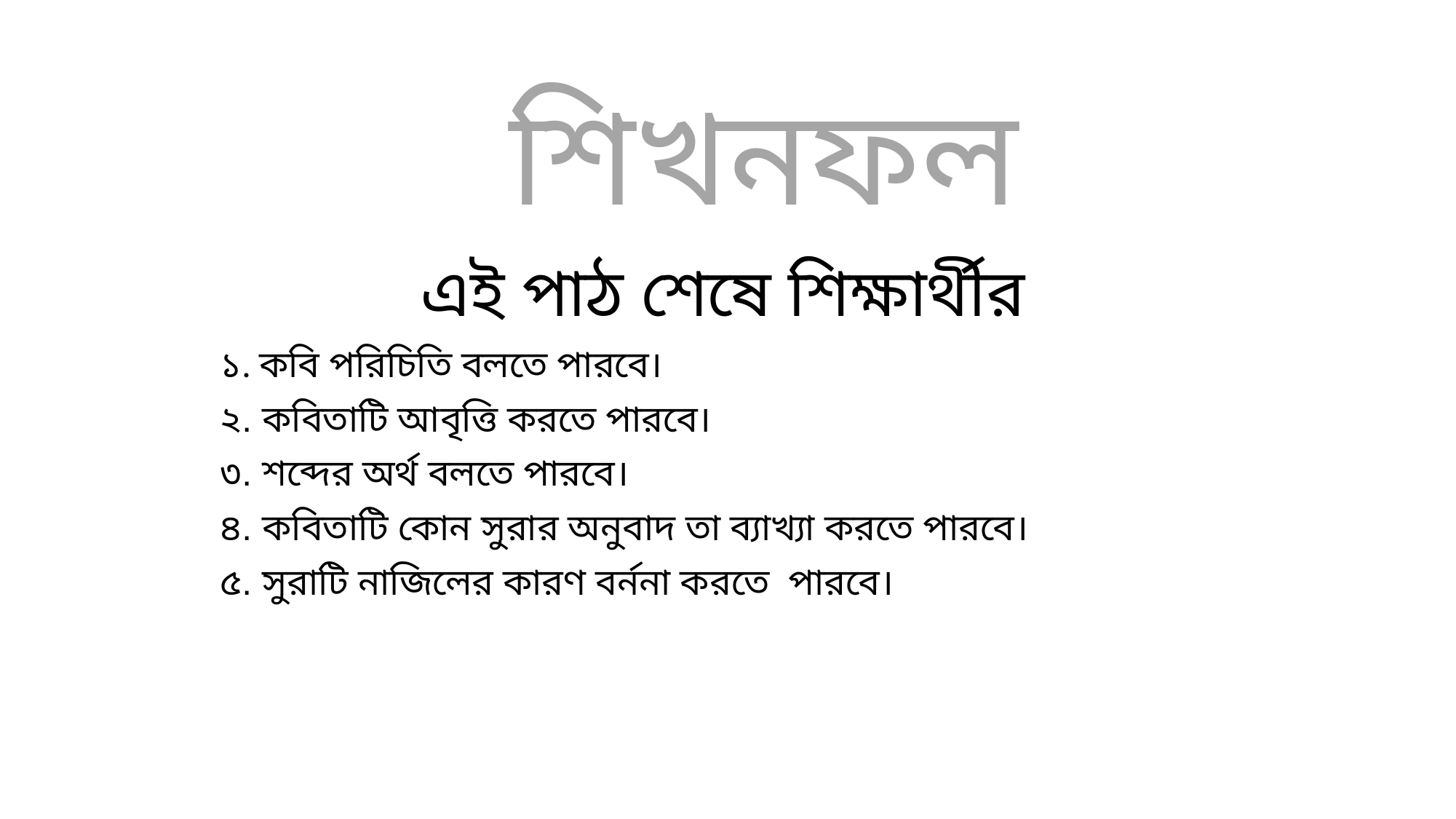

# শিখনফল
এই পাঠ শেষে শিক্ষার্থীর
 ১. কবি পরিচিতি বলতে পারবে।
 ২. কবিতাটি আবৃত্তি করতে পারবে।
 ৩. শব্দের অর্থ বলতে পারবে।
 ৪. কবিতাটি কোন সুরার অনুবাদ তা ব্যাখ্যা করতে পারবে।
 ৫. সুরাটি নাজিলের কারণ বর্ননা করতে  পারবে।